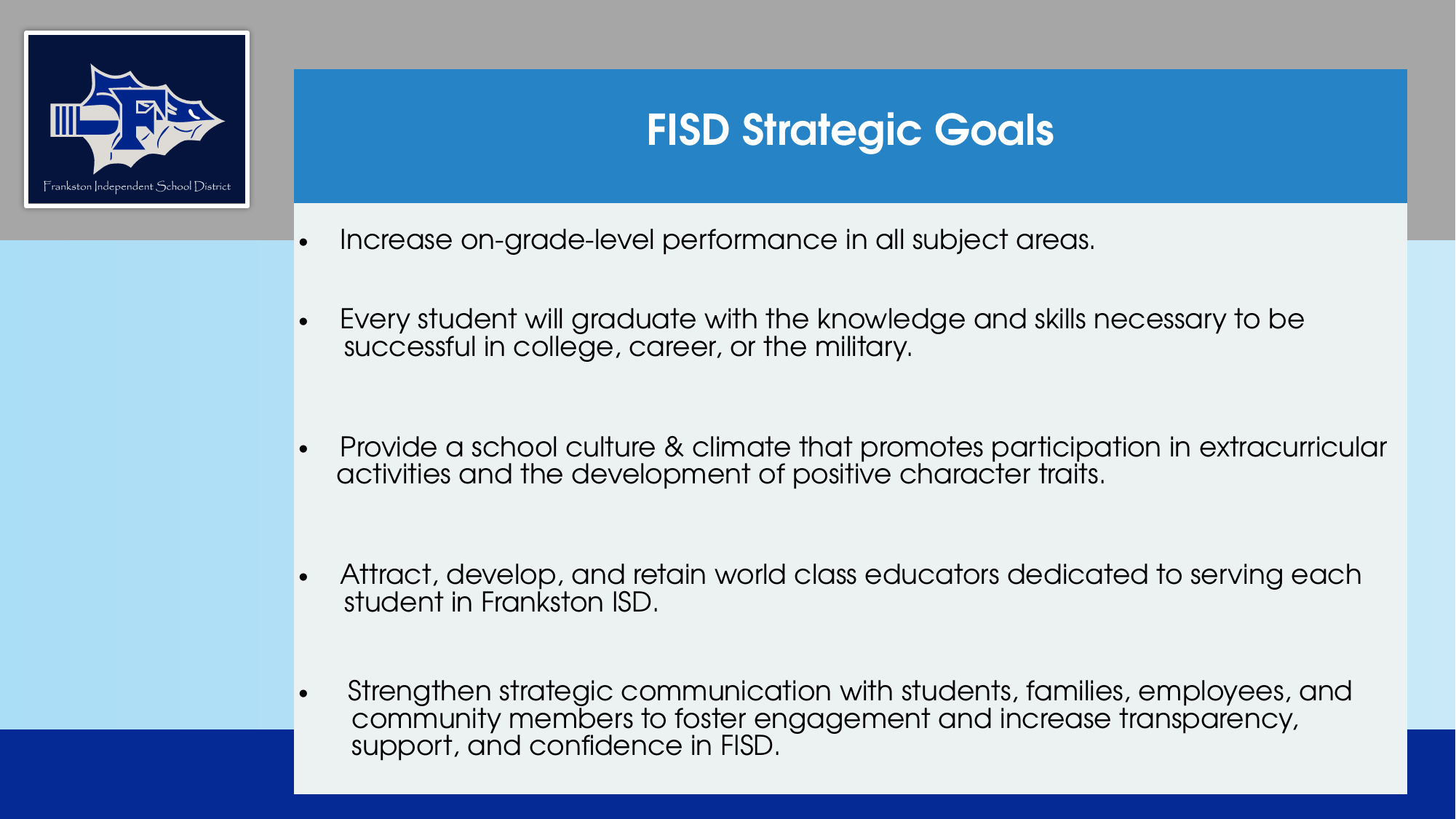

| FISD Strategic Goals |
| --- |
| Increase on-grade-level performance in all subject areas. |
| Every student will graduate with the knowledge and skills necessary to be successful in college, career, or the military. |
| Provide a school culture & climate that promotes participation in extracurricular activities and the development of positive character traits. |
| Attract, develop, and retain world class educators dedicated to serving each student in Frankston ISD. |
| Strengthen strategic communication with students, families, employees, and community members to foster engagement and increase transparency, support, and confidence in FISD. |